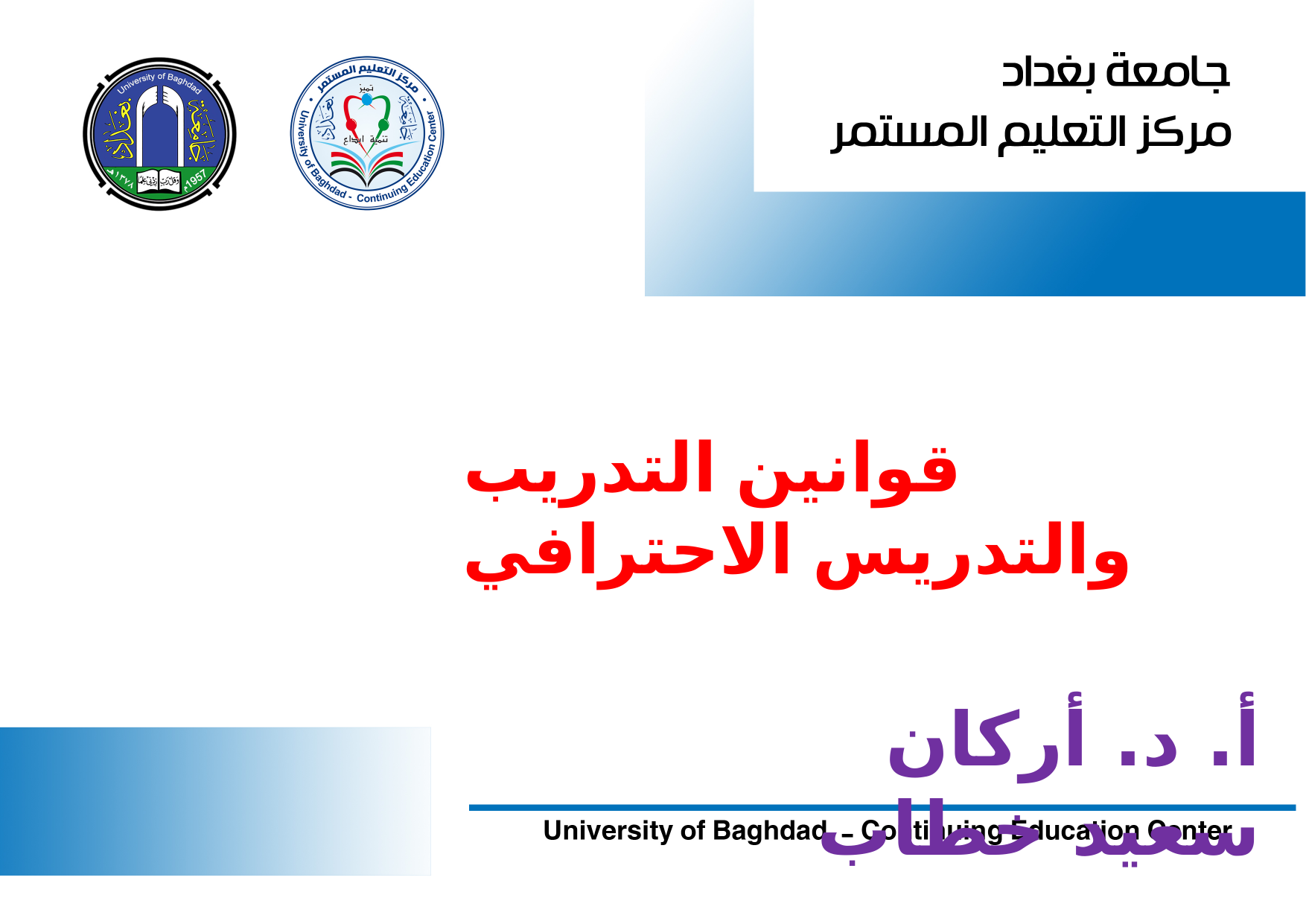

قوانين التدريب والتدريس الاحترافي
أ. د. أركان سعيد خطاب .